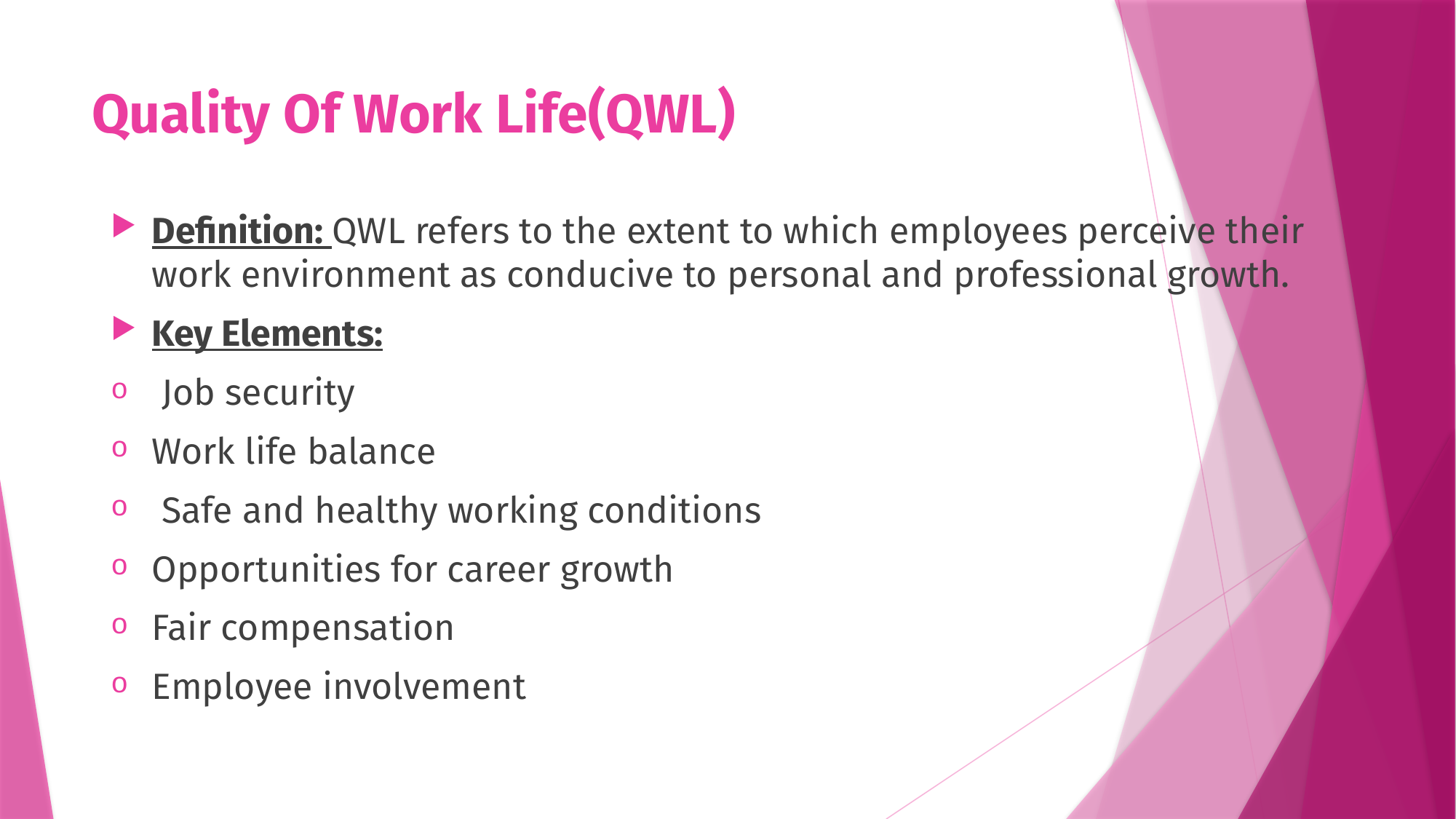

# Quality Of Work Life(QWL)
Definition: QWL refers to the extent to which employees perceive their work environment as conducive to personal and professional growth.
Key Elements:
 Job security
Work life balance
 Safe and healthy working conditions
Opportunities for career growth
Fair compensation
Employee involvement